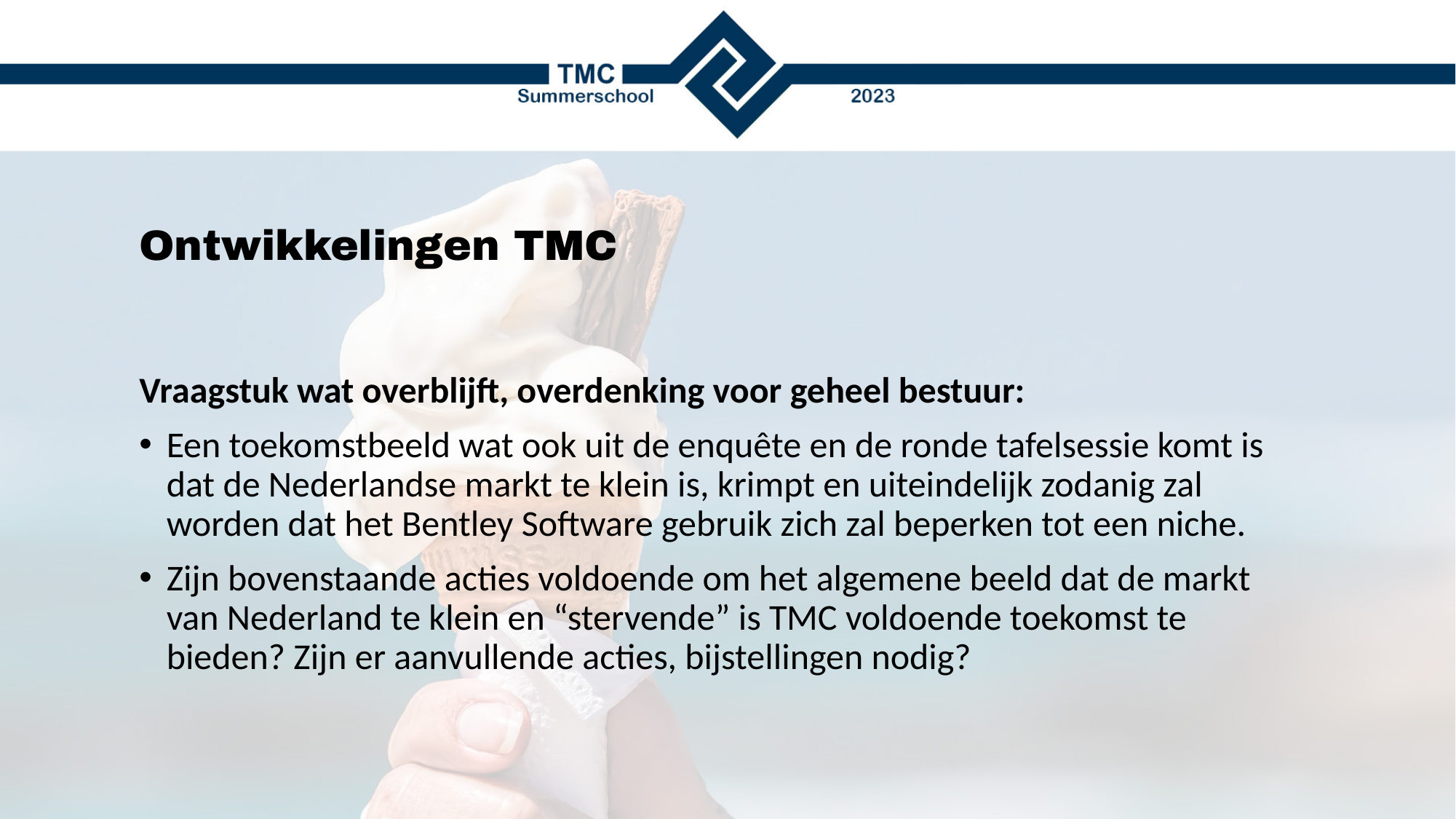

Ontwikkelingen TMC
Vraagstuk wat overblijft, overdenking voor geheel bestuur:
Een toekomstbeeld wat ook uit de enquête en de ronde tafelsessie komt is dat de Nederlandse markt te klein is, krimpt en uiteindelijk zodanig zal worden dat het Bentley Software gebruik zich zal beperken tot een niche.
Zijn bovenstaande acties voldoende om het algemene beeld dat de markt van Nederland te klein en “stervende” is TMC voldoende toekomst te bieden? Zijn er aanvullende acties, bijstellingen nodig?